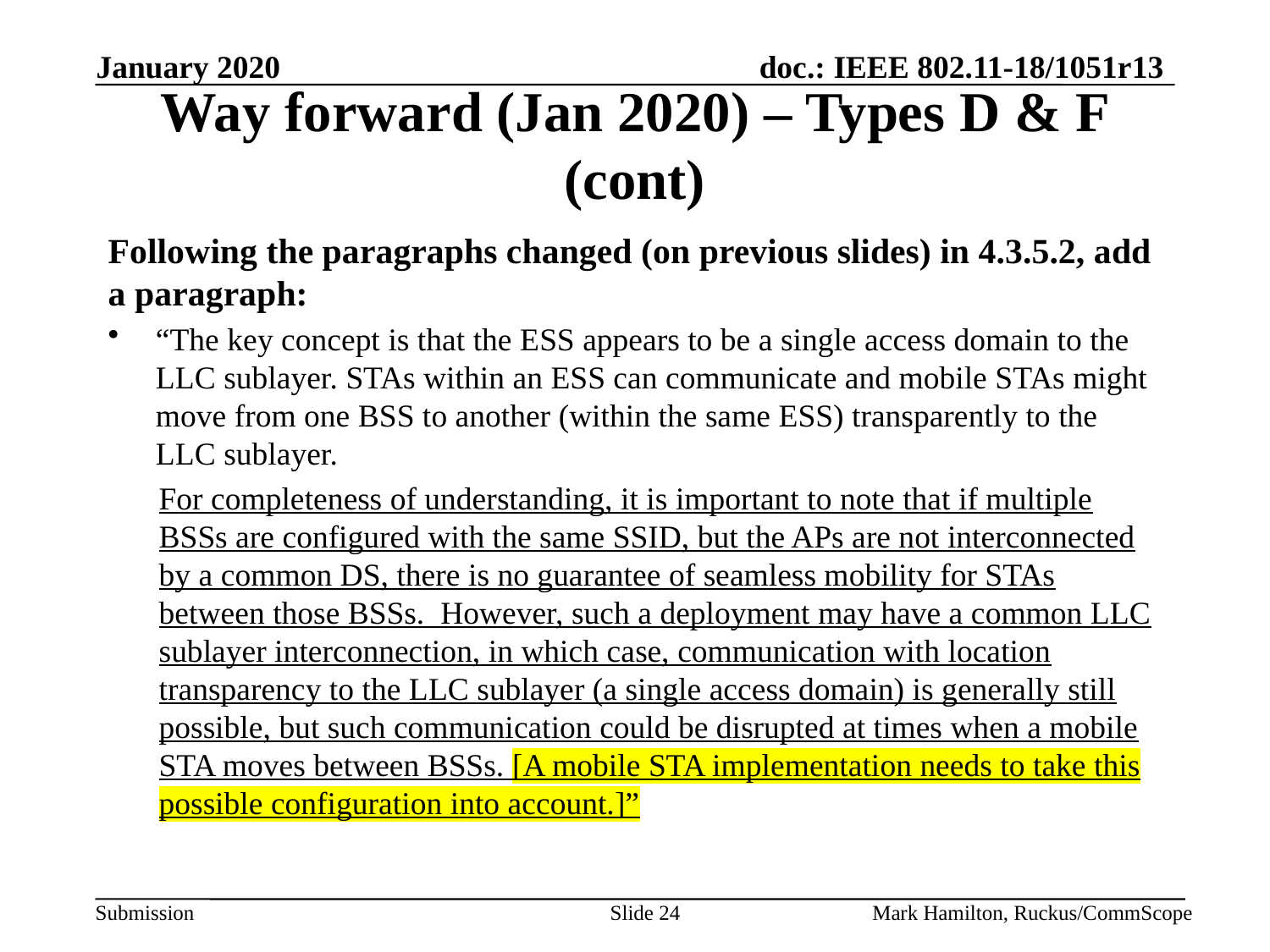

# Way forward (Jan 2020) – Types D & F (cont)
Following the paragraphs changed (on previous slides) in 4.3.5.2, add a paragraph:
“The key concept is that the ESS appears to be a single access domain to the LLC sublayer. STAs within an ESS can communicate and mobile STAs might move from one BSS to another (within the same ESS) transparently to the LLC sublayer.
For completeness of understanding, it is important to note that if multiple BSSs are configured with the same SSID, but the APs are not interconnected by a common DS, there is no guarantee of seamless mobility for STAs between those BSSs.  However, such a deployment may have a common LLC sublayer interconnection, in which case, communication with location transparency to the LLC sublayer (a single access domain) is generally still possible, but such communication could be disrupted at times when a mobile STA moves between BSSs. [A mobile STA implementation needs to take this possible configuration into account.]”